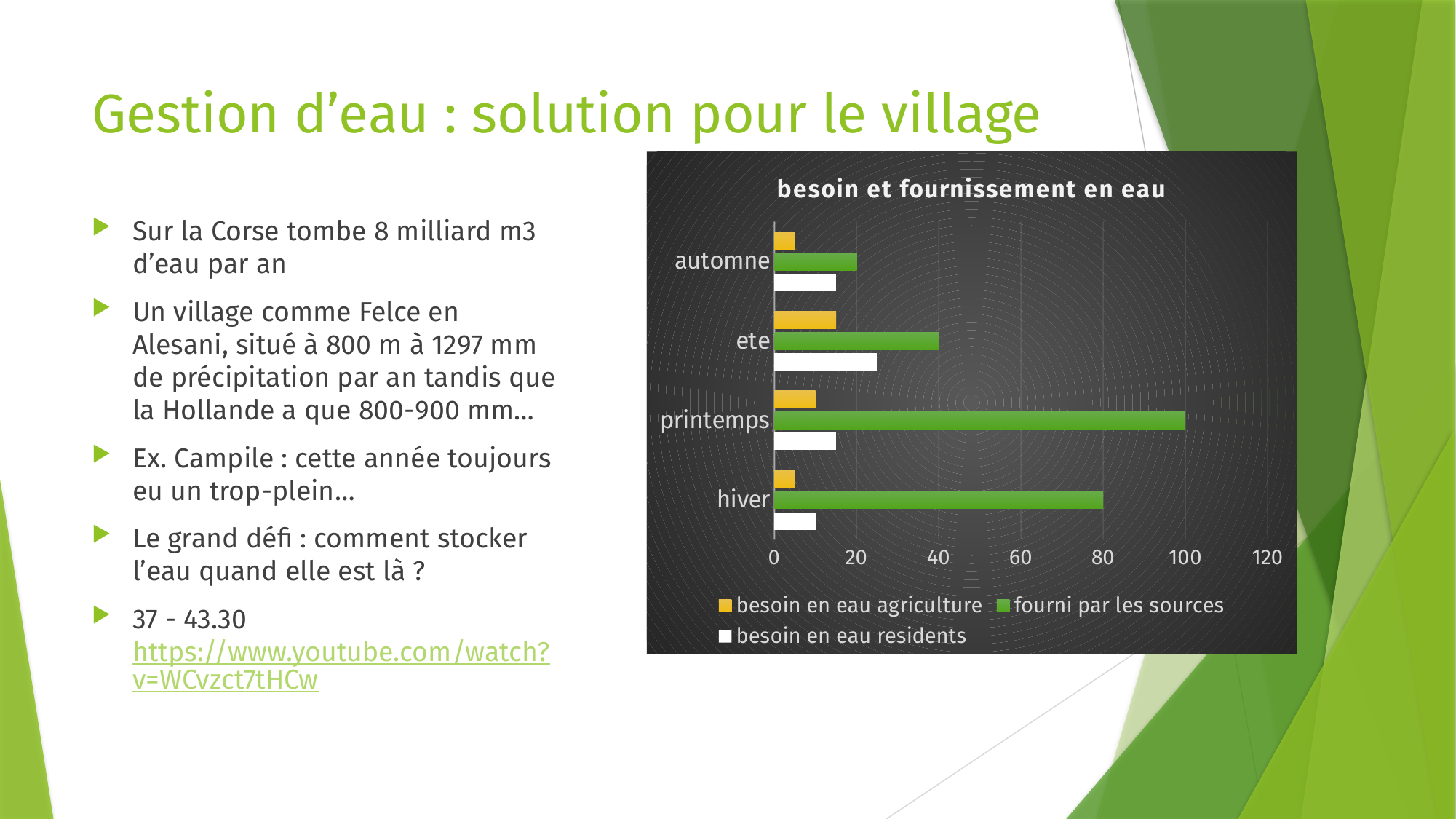

# Gestion d’eau : solution pour le village

### Chart: besoin et fournissement en eau

| Category | besoin en eau residents | fourni par les sources | besoin en eau agriculture |
|---|---|---|---|
| hiver | 10.0 | 80.0 | 5.0 |
| printemps | 15.0 | 100.0 | 10.0 |
| ete | 25.0 | 40.0 | 15.0 |
| automne | 15.0 | 20.0 | 5.0 |
Sur la Corse tombe 8 milliard m3 d’eau par an
Un village comme Felce en Alesani, situé à 800 m à 1297 mm de précipitation par an tandis que la Hollande a que 800-900 mm…
Ex. Campile : cette année toujours eu un trop-plein…
Le grand défi : comment stocker l’eau quand elle est là ?
37 - 43.30 https://www.youtube.com/watch?v=WCvzct7tHCw